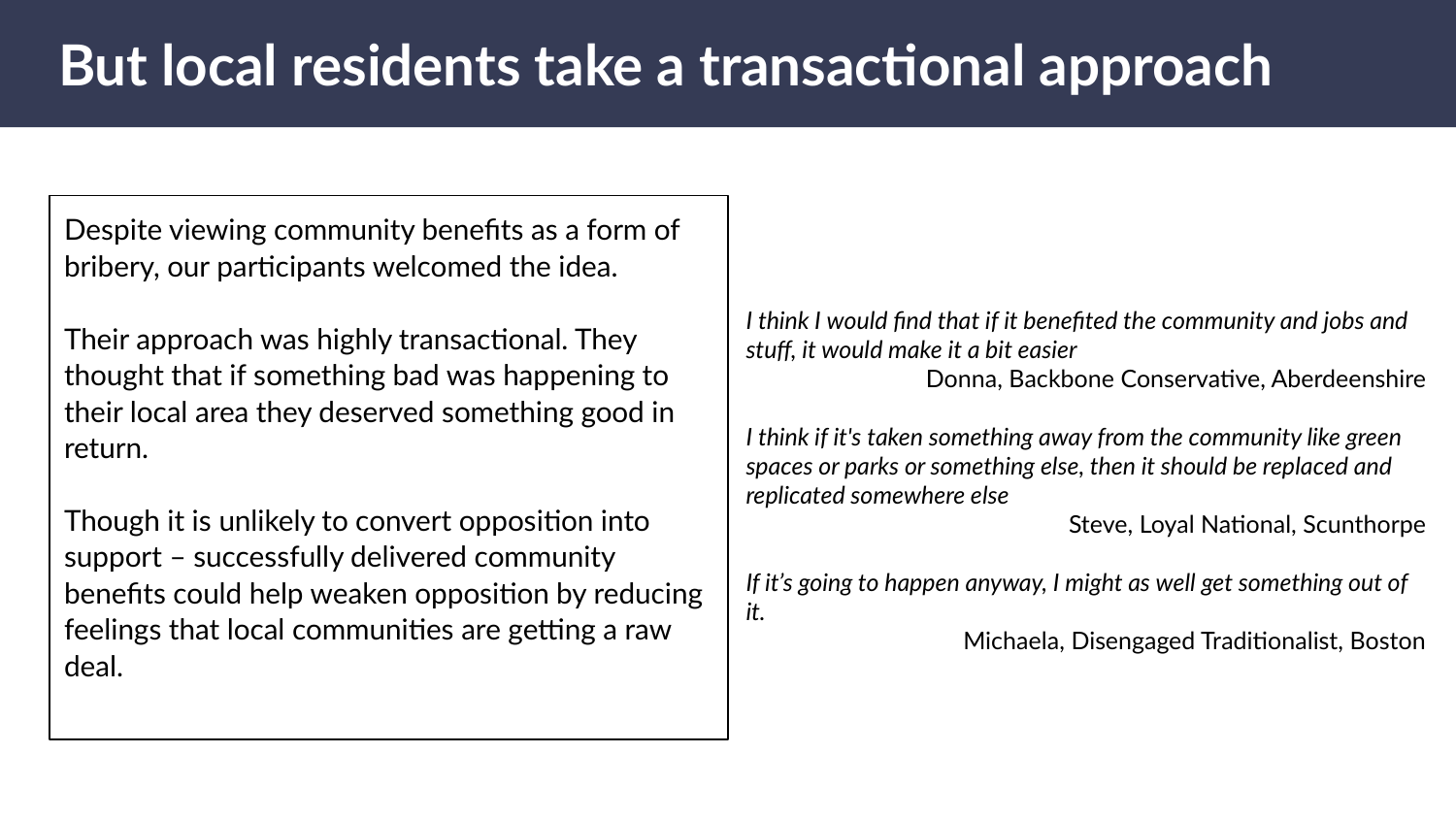

# But local residents take a transactional approach
Despite viewing community benefits as a form of bribery, our participants welcomed the idea.

Their approach was highly transactional. They thought that if something bad was happening to their local area they deserved something good in return.

Though it is unlikely to convert opposition into support – successfully delivered community benefits could help weaken opposition by reducing feelings that local communities are getting a raw deal.
I think I would find that if it benefited the community and jobs and stuff, it would make it a bit easier
Donna, Backbone Conservative, Aberdeenshire

I think if it's taken something away from the community like green spaces or parks or something else, then it should be replaced and replicated somewhere else
Steve, Loyal National, Scunthorpe

If it’s going to happen anyway, I might as well get something out of it.
Michaela, Disengaged Traditionalist, Boston